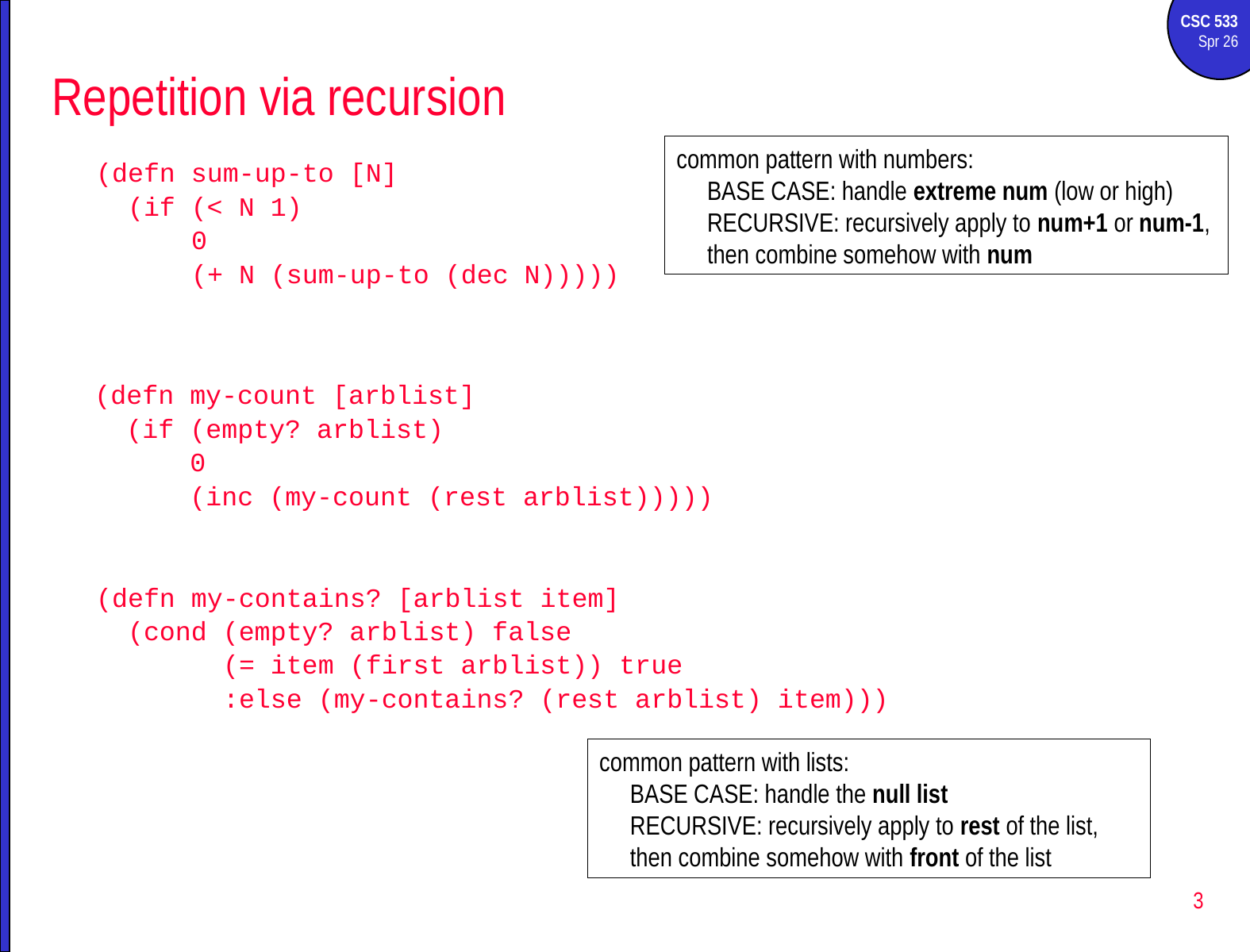

# Repetition via recursion
common pattern with numbers:
BASE CASE: handle extreme num (low or high)
RECURSIVE: recursively apply to num+1 or num-1, then combine somehow with num
(defn sum-up-to [N]
  (if (< N 1)
      0
      (+ N (sum-up-to (dec N)))))
(defn my-count [arblist]
  (if (empty? arblist)
      0
      (inc (my-count (rest arblist)))))
(defn my-contains? [arblist item]
  (cond (empty? arblist) false
        (= item (first arblist)) true
        :else (my-contains? (rest arblist) item)))
common pattern with lists:
BASE CASE: handle the null list
RECURSIVE: recursively apply to rest of the list, then combine somehow with front of the list
3